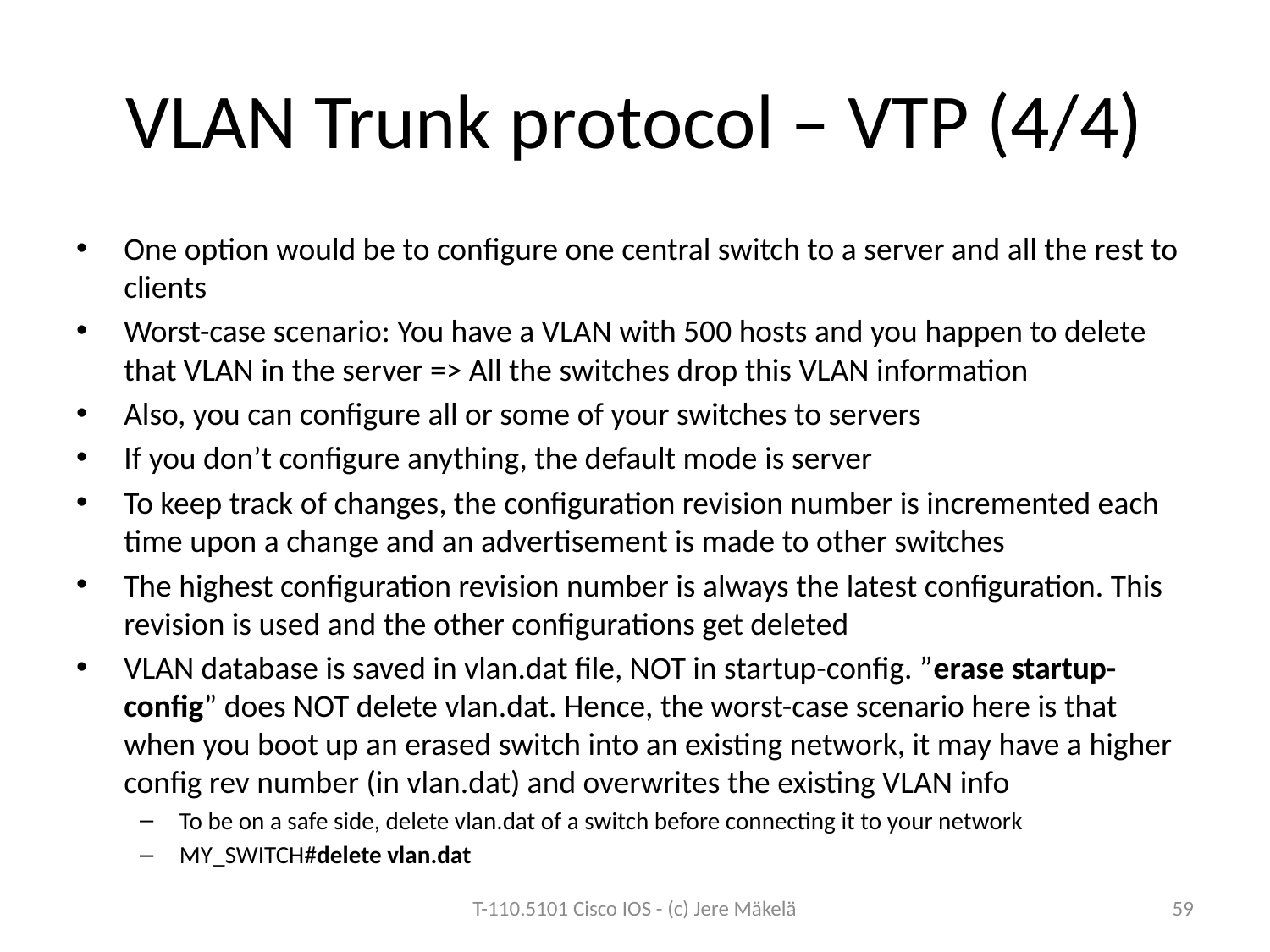

# VLAN Trunk protocol – VTP (4/4)
One option would be to configure one central switch to a server and all the rest to clients
Worst-case scenario: You have a VLAN with 500 hosts and you happen to delete that VLAN in the server => All the switches drop this VLAN information
Also, you can configure all or some of your switches to servers
If you don’t configure anything, the default mode is server
To keep track of changes, the configuration revision number is incremented each time upon a change and an advertisement is made to other switches
The highest configuration revision number is always the latest configuration. This revision is used and the other configurations get deleted
VLAN database is saved in vlan.dat file, NOT in startup-config. ”erase startup-config” does NOT delete vlan.dat. Hence, the worst-case scenario here is that when you boot up an erased switch into an existing network, it may have a higher config rev number (in vlan.dat) and overwrites the existing VLAN info
To be on a safe side, delete vlan.dat of a switch before connecting it to your network
MY_SWITCH#delete vlan.dat

T-110.5101 Cisco IOS - (c) Jere Mäkelä
59